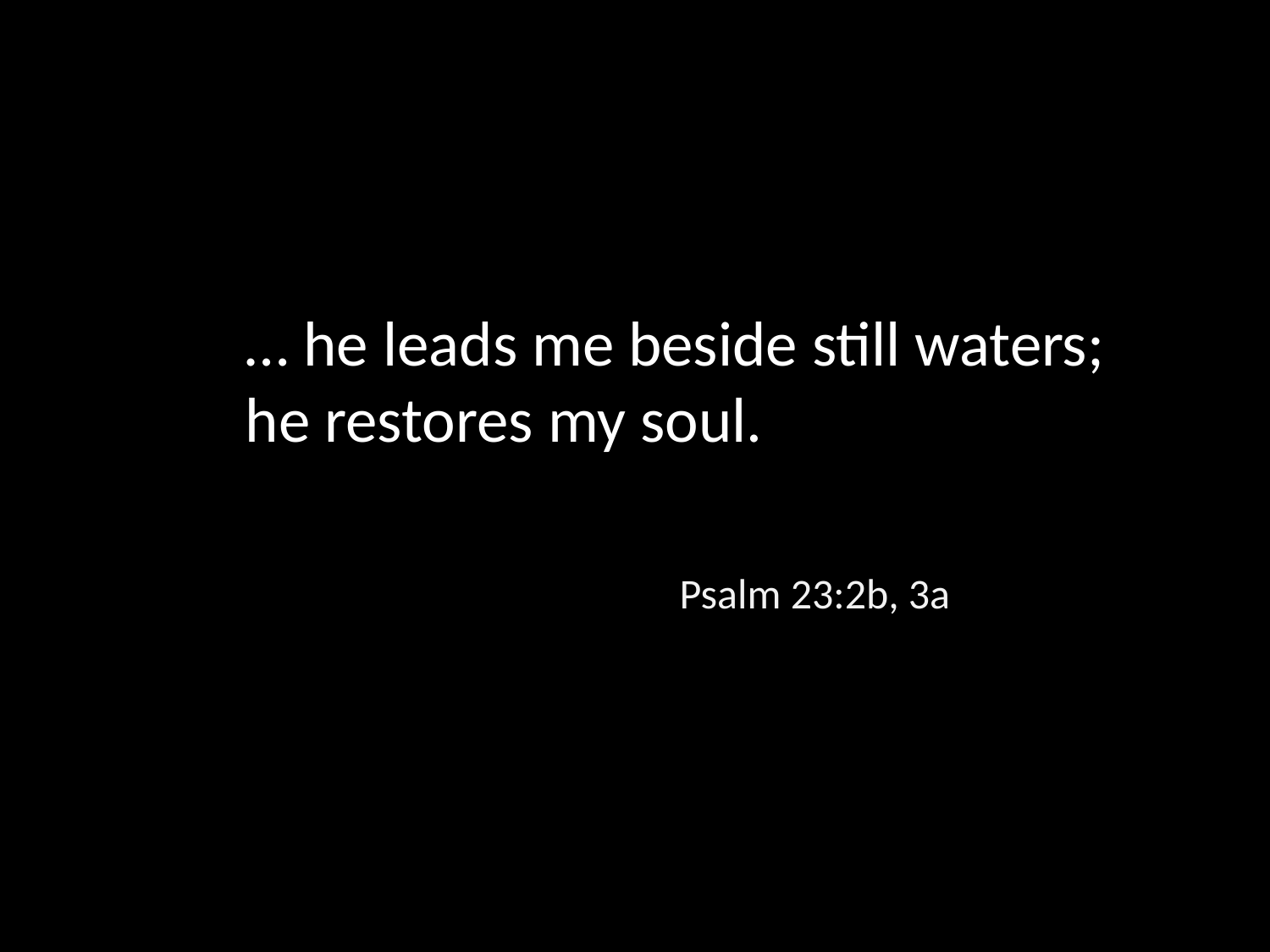

… he leads me beside still waters;
he restores my soul.
Psalm 23:2b, 3a